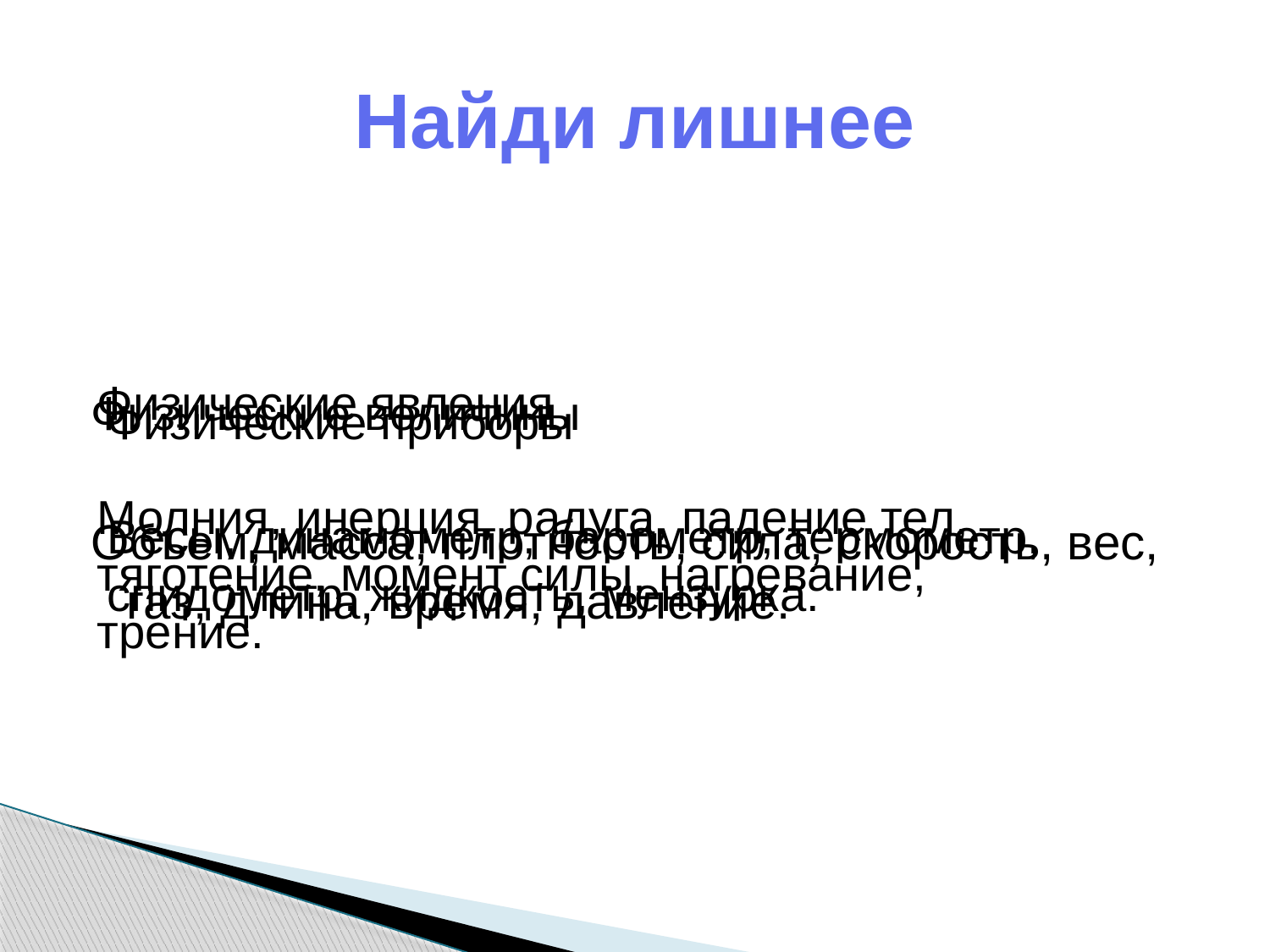

# Найди лишнее
Физические явления

Молния, инерция, радуга, падение тел, тяготение, момент силы, нагревание, трение.
Физические величины

Объем, масса, плотность, сила, скорость, вес, газ, длина, время, давление.

Физические приборы

Весы, динамометр, барометр, термометр, спидометр, жидкость, мензурка.